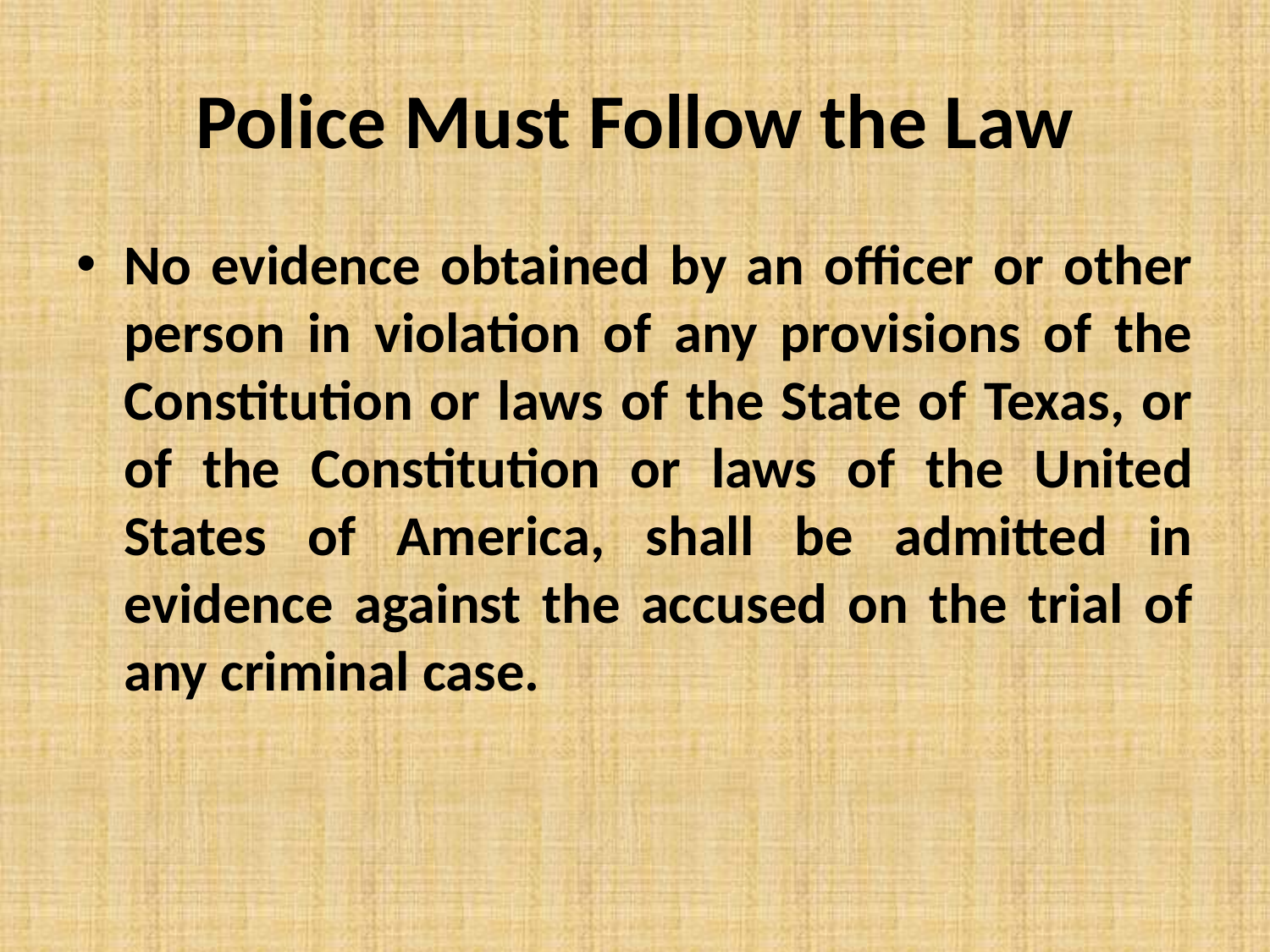

# Police Must Follow the Law
No evidence obtained by an officer or other person in violation of any provisions of the Constitution or laws of the State of Texas, or of the Constitution or laws of the United States of America, shall be admitted in evidence against the accused on the trial of any criminal case.